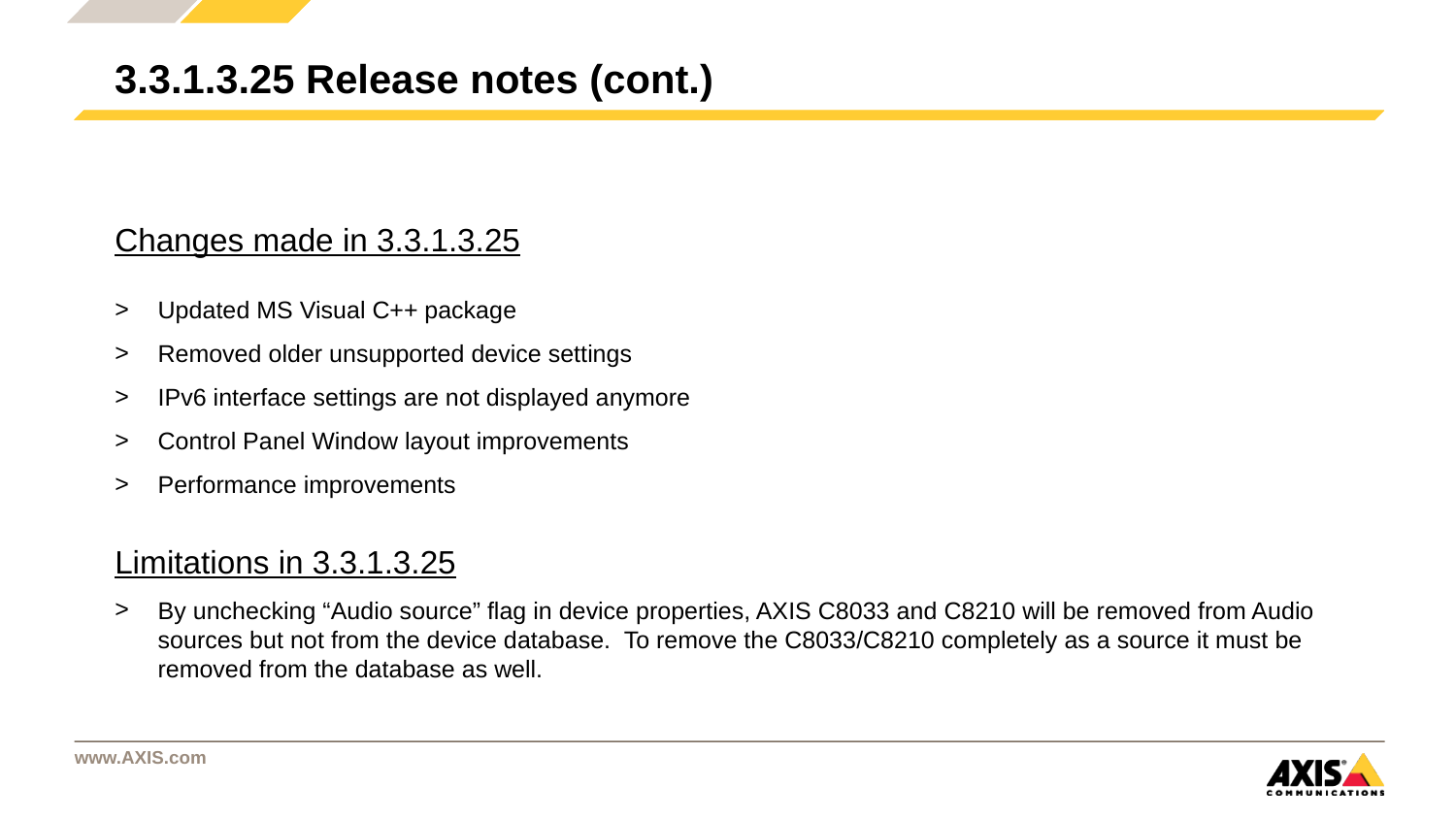

# 3.3.1.3.25 Release notes (cont.)
Changes made in 3.3.1.3.25

Updated MS Visual C++ package
Removed older unsupported device settings
IPv6 interface settings are not displayed anymore
Control Panel Window layout improvements
Performance improvements

Limitations in 3.3.1.3.25
By unchecking “Audio source” flag in device properties, AXIS C8033 and C8210 will be removed from Audio sources but not from the device database.  To remove the C8033/C8210 completely as a source it must be removed from the database as well.